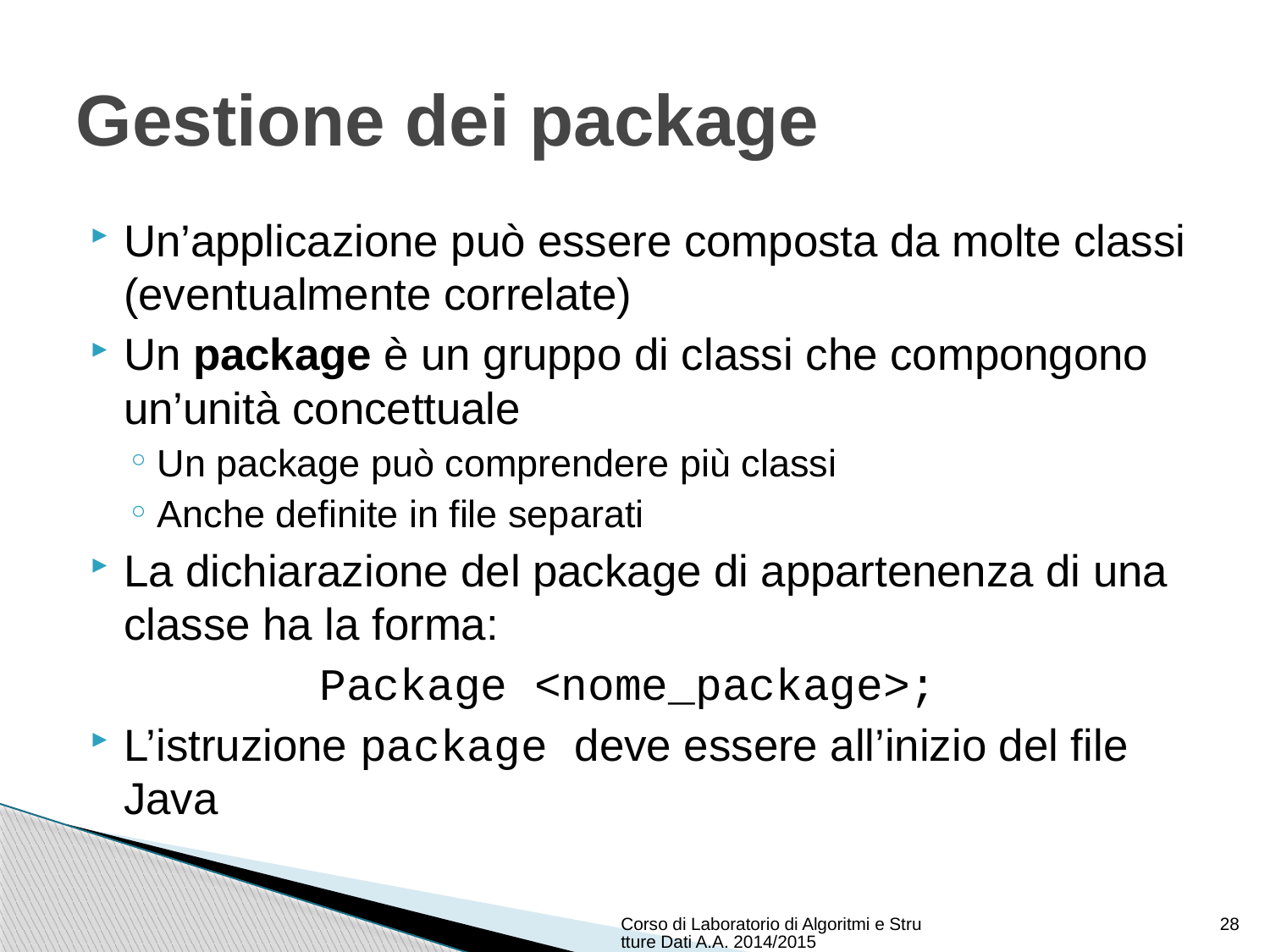

# Gestione dei package
Un’applicazione può essere composta da molte classi (eventualmente correlate)
Un package è un gruppo di classi che compongono un’unità concettuale
Un package può comprendere più classi
Anche definite in file separati
La dichiarazione del package di appartenenza di una classe ha la forma:
Package <nome_package>;
L’istruzione package deve essere all’inizio del file Java
Corso di Laboratorio di Algoritmi e Strutture Dati A.A. 2014/2015
28